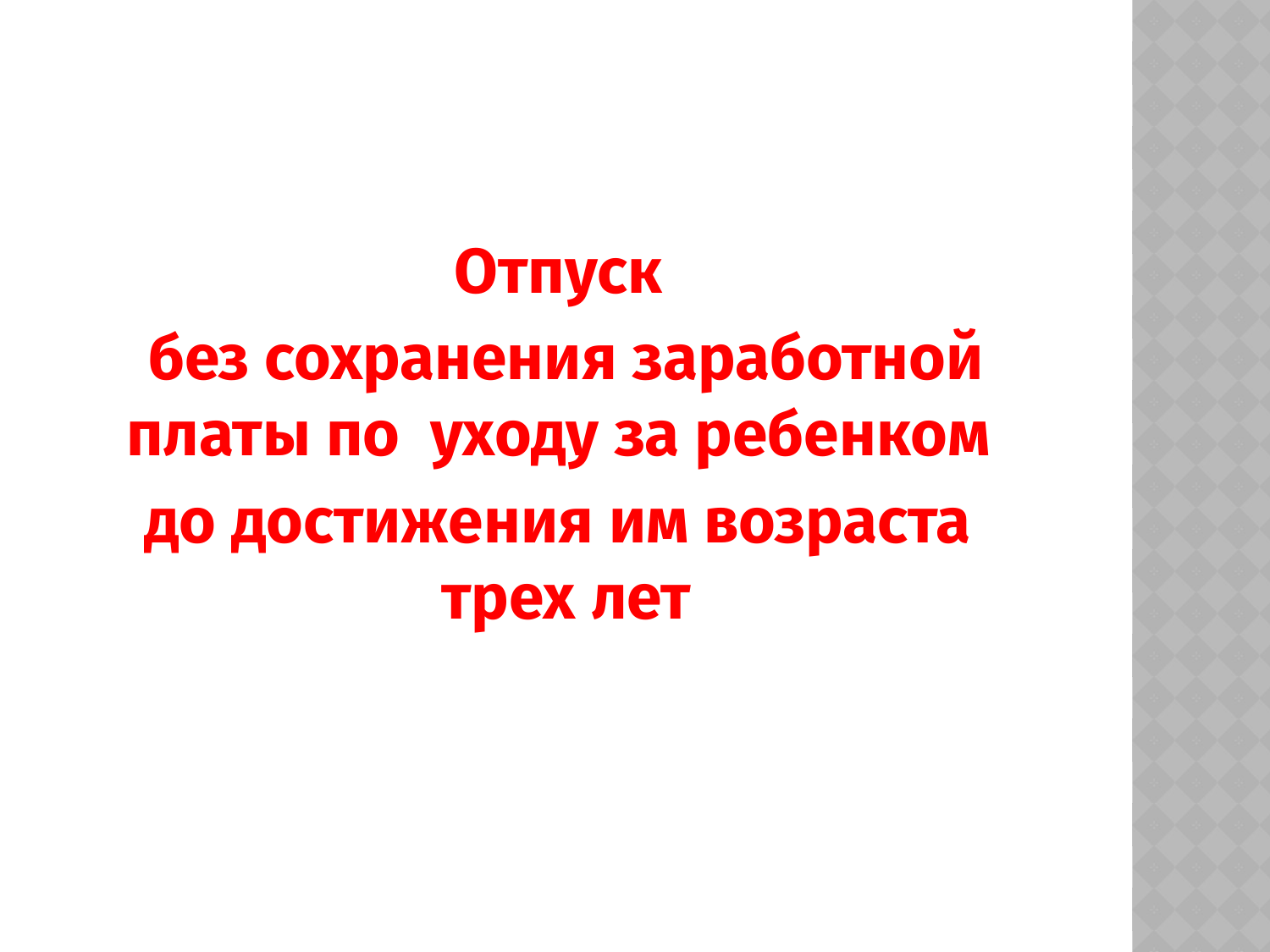

Отпуск
без сохранения заработной платы по  уходу за ребенком
до достижения им возраста  трех лет